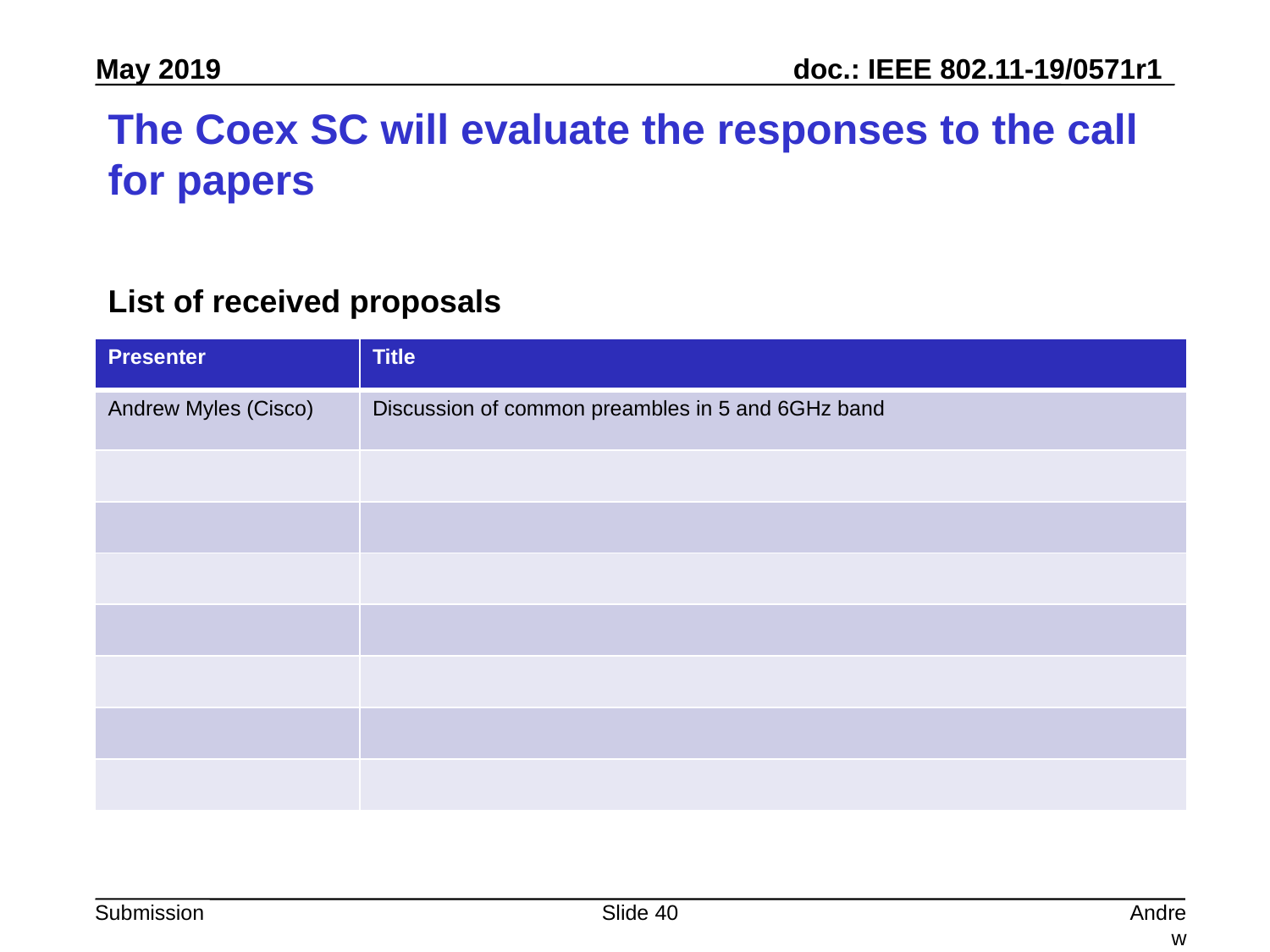

# The Coex SC will evaluate the responses to the call for papers
List of received proposals
| Presenter | Title |
| --- | --- |
| Andrew Myles (Cisco) | Discussion of common preambles in 5 and 6GHz band |
|  |  |
|  |  |
|  |  |
|  |  |
|  |  |
|  |  |
|  |  |
Slide 40
Andrew Myles, Cisco